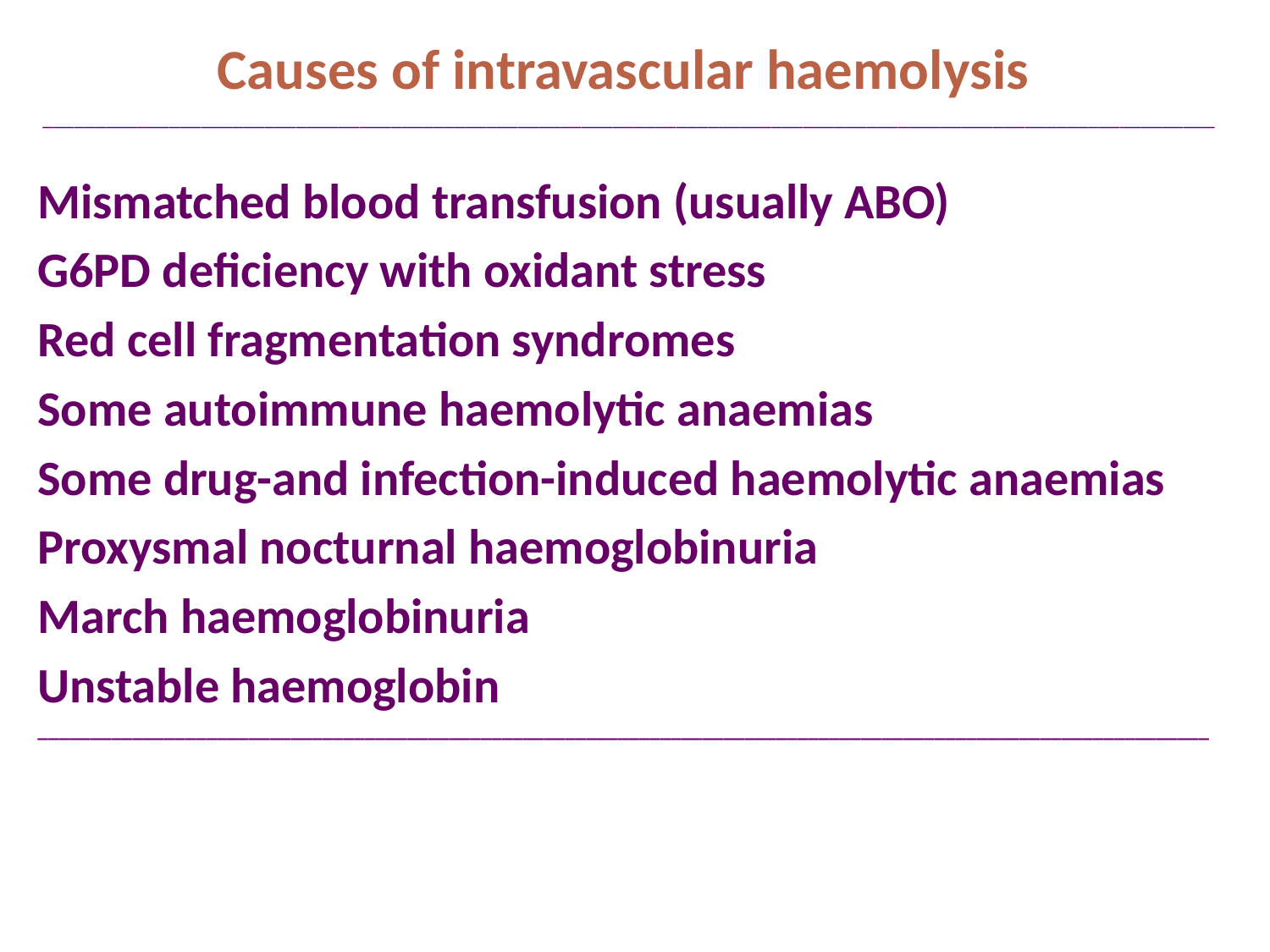

Causes of intravascular haemolysis
_______________________________________________________________________________________________________________

Mismatched blood transfusion (usually ABO)
G6PD deficiency with oxidant stress
Red cell fragmentation syndromes
Some autoimmune haemolytic anaemias
Some drug-and infection-induced haemolytic anaemias
Proxysmal nocturnal haemoglobinuria
March haemoglobinuria
Unstable haemoglobin
_______________________________________________________________________________________________________________